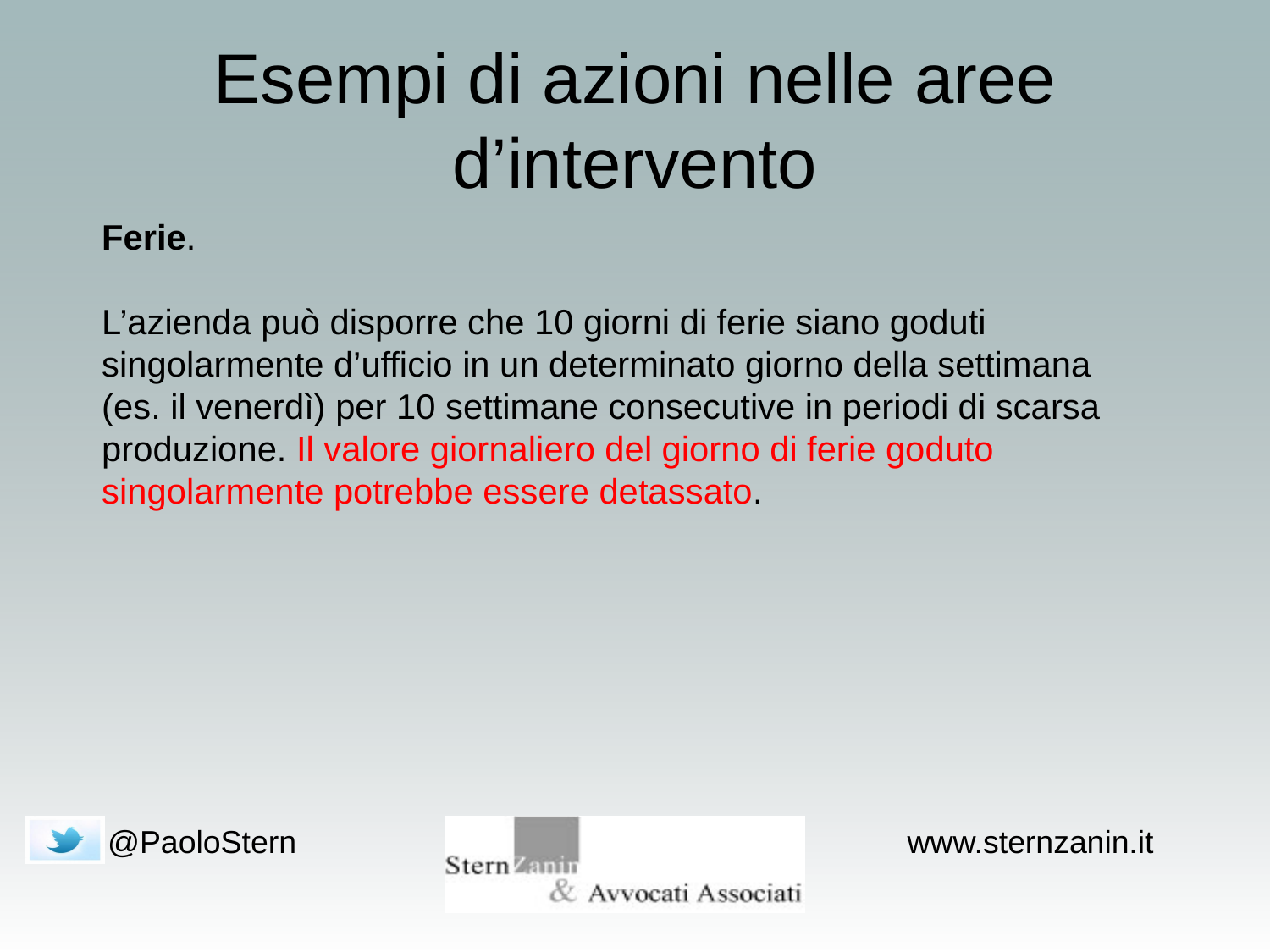

# Esempi di azioni nelle aree d’intervento
Ferie.

L’azienda può disporre che 10 giorni di ferie siano goduti singolarmente d’ufficio in un determinato giorno della settimana (es. il venerdì) per 10 settimane consecutive in periodi di scarsa produzione. Il valore giornaliero del giorno di ferie goduto singolarmente potrebbe essere detassato.